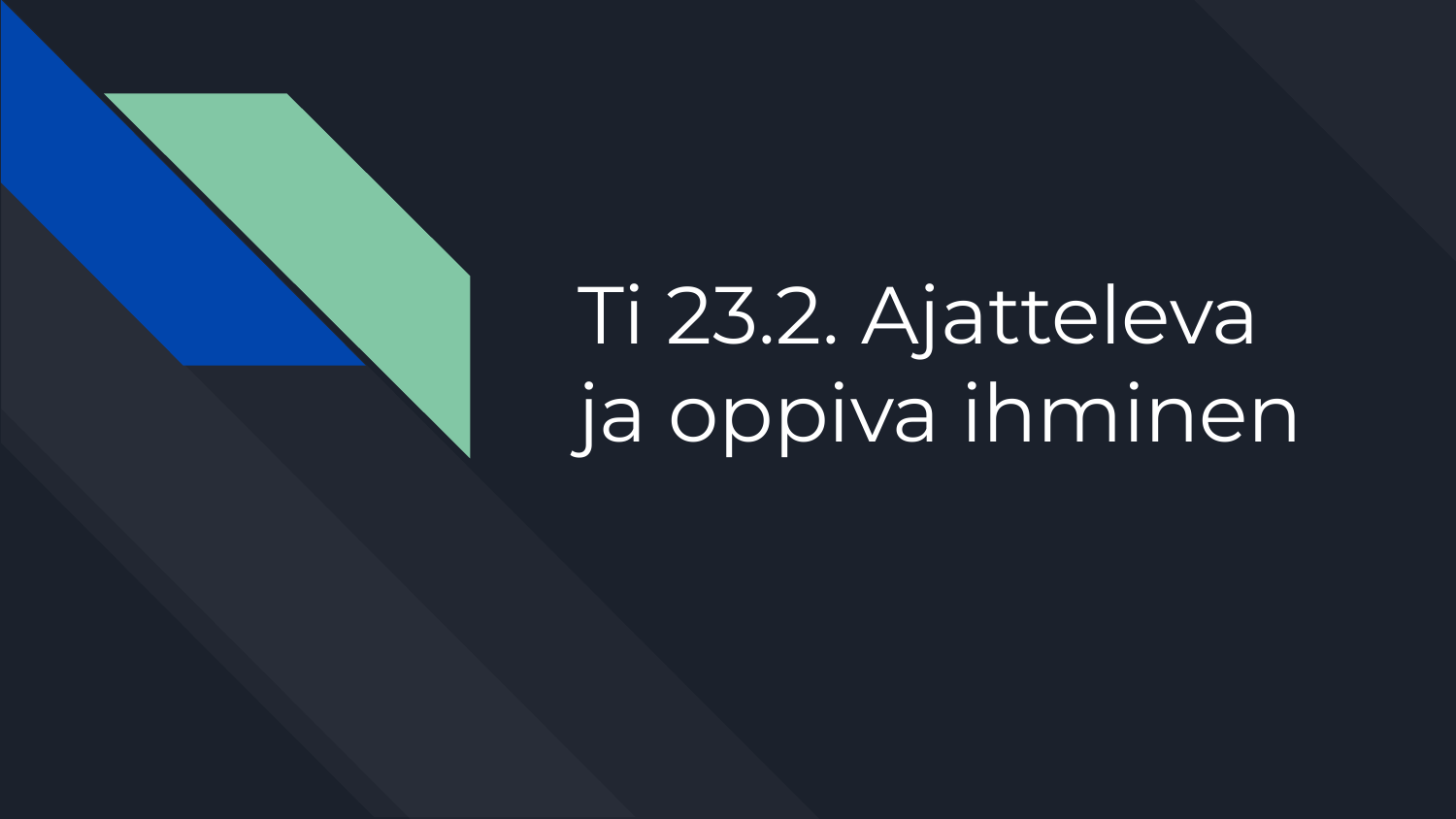

# Ti 23.2. Ajatteleva ja oppiva ihminen